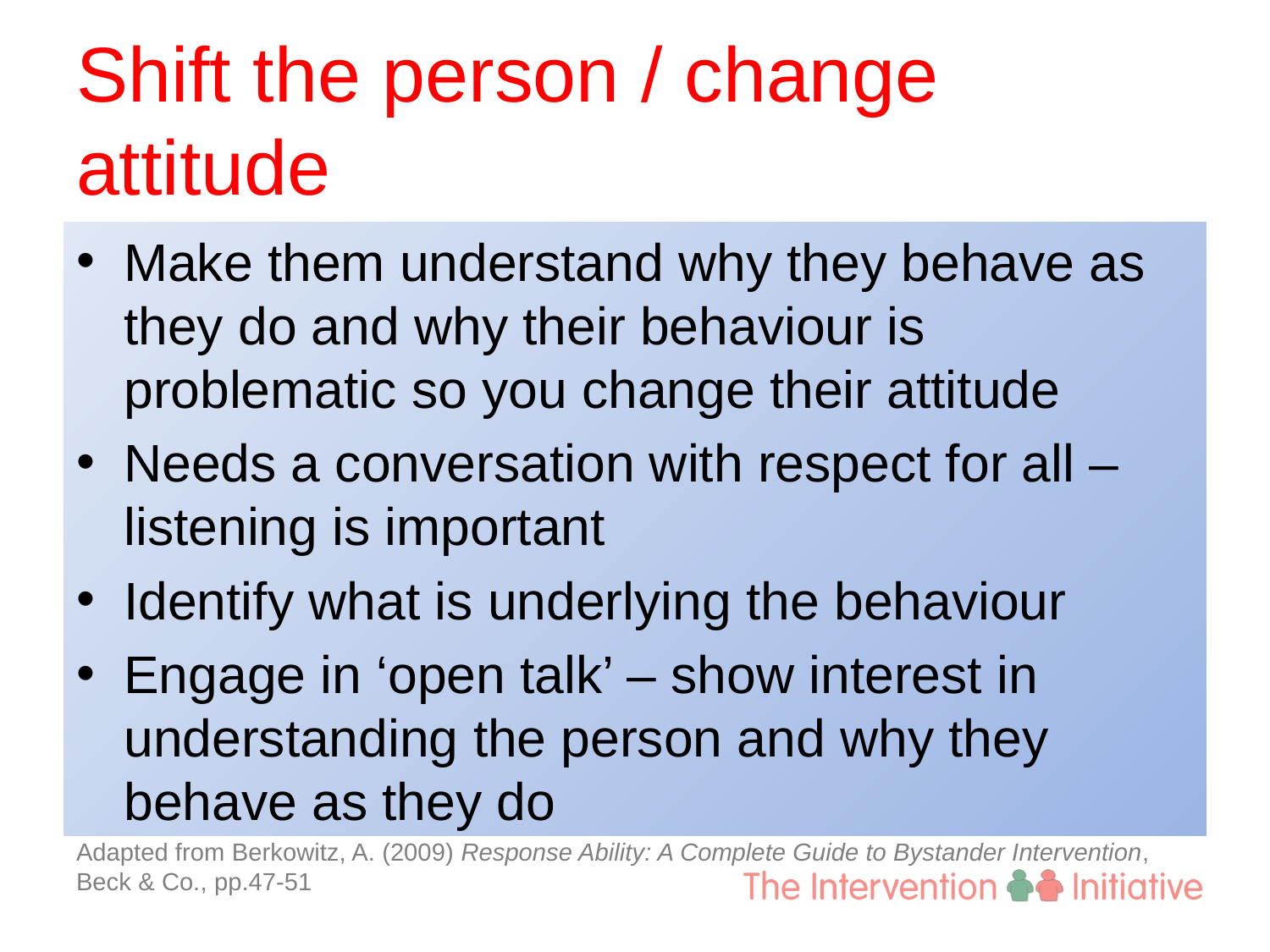

# Shift the person / change attitude
Make them understand why they behave as they do and why their behaviour is problematic so you change their attitude
Needs a conversation with respect for all – listening is important
Identify what is underlying the behaviour
Engage in ‘open talk’ – show interest in understanding the person and why they behave as they do
Adapted from Berkowitz, A. (2009) Response Ability: A Complete Guide to Bystander Intervention, Beck & Co., pp.47-51